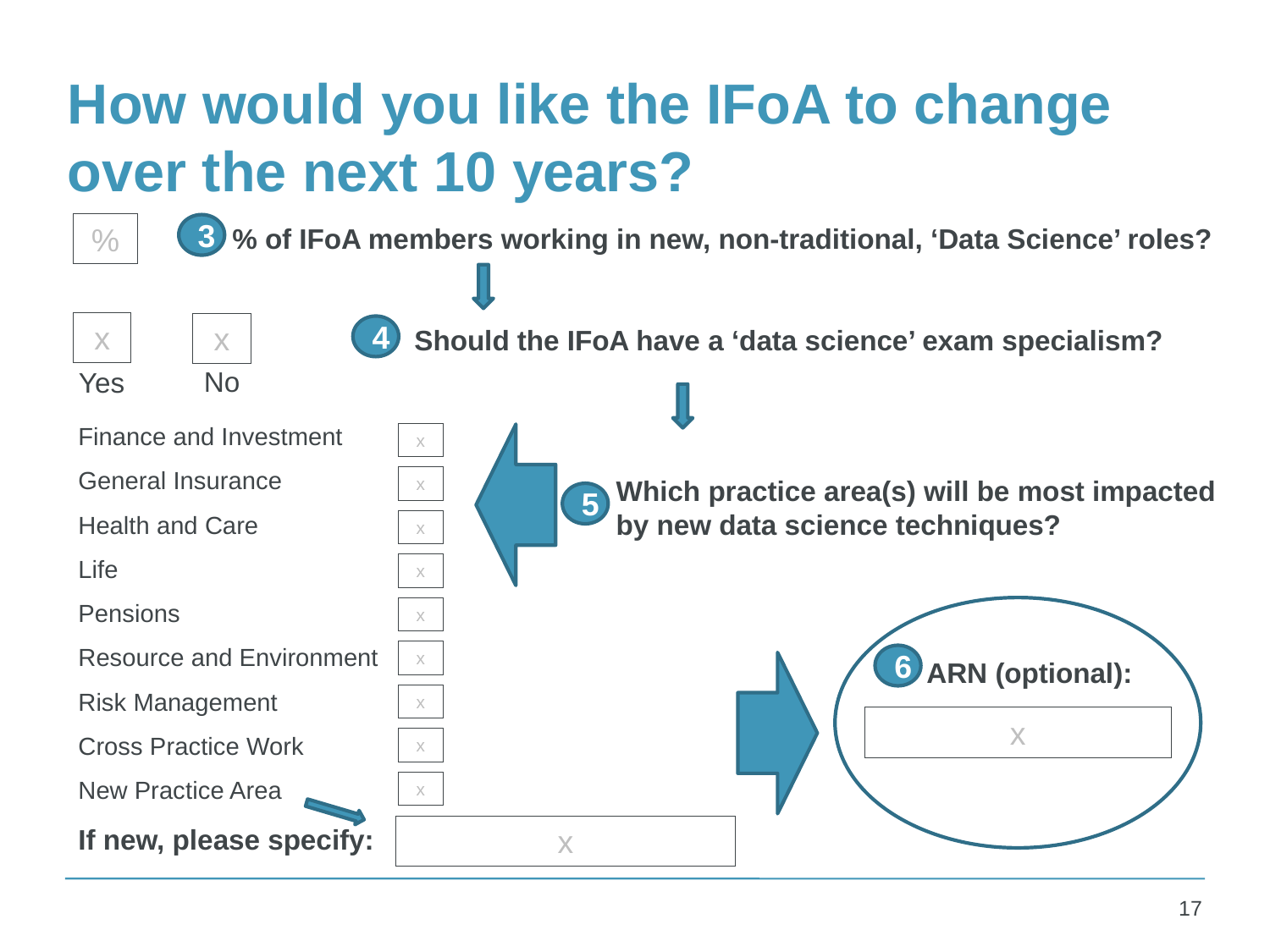

# How would you like the IFoA to change over the next 10 years?
%
3
% of IFoA members working in new, non-traditional, ‘Data Science’ roles?

x
x
4
Should the IFoA have a ‘data science’ exam specialism?
No
Yes

Finance and Investment
x

General Insurance
x
Which practice area(s) will be most impacted by new data science techniques?
5
Health and Care
x
Life
x
Pensions
x
   ARN (optional):

Resource and Environment
x
6

Risk Management
x
x
Cross Practice Work
x
New Practice Area
x

If new, please specify:
x
17